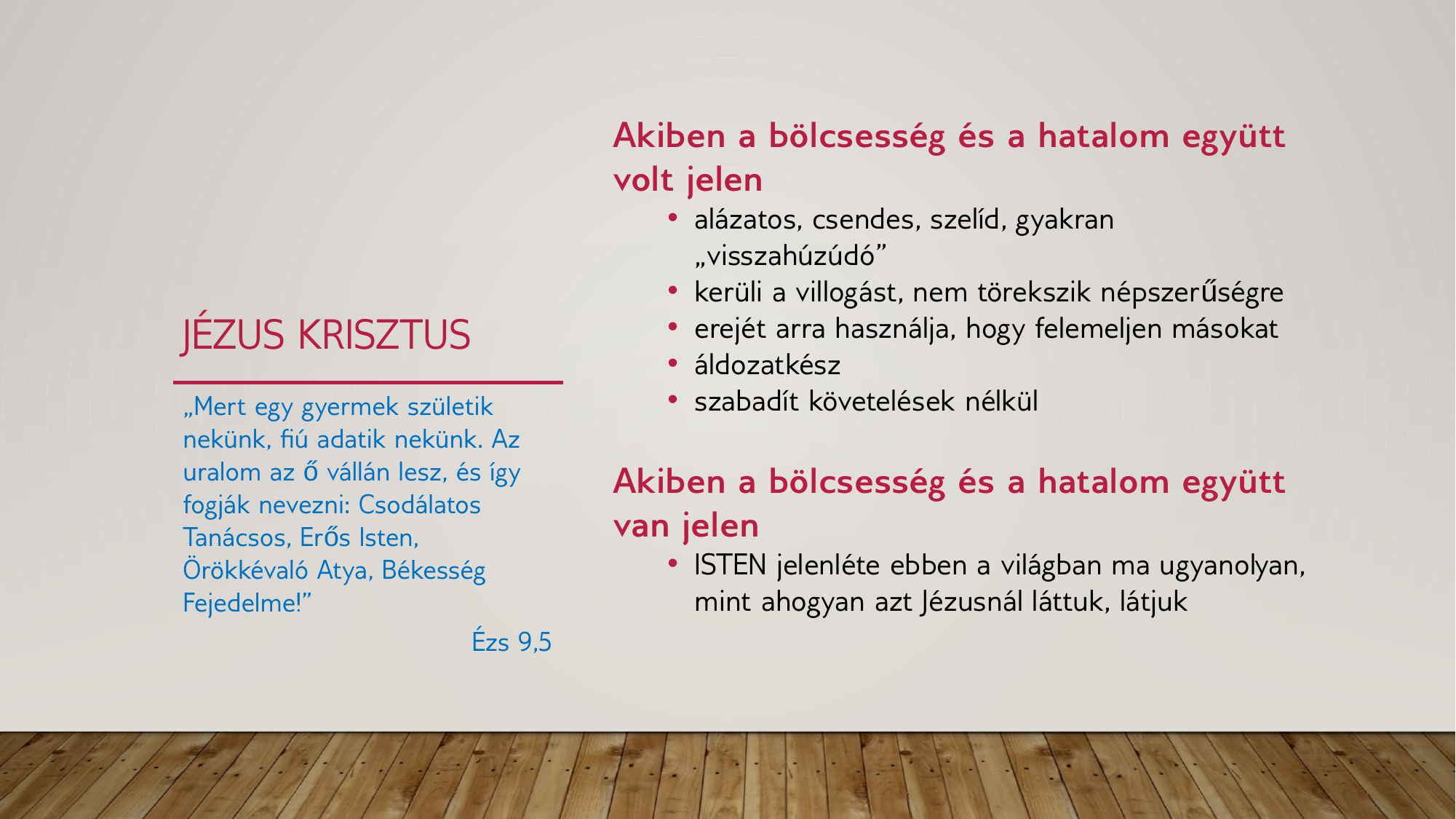

Akiben a bölcsesség és a hatalom együtt volt jelen
alázatos, csendes, szelíd, gyakran „visszahúzúdó”
kerüli a villogást, nem törekszik népszerűségre
erejét arra használja, hogy felemeljen másokat
áldozatkész
szabadít követelések nélkül

Akiben a bölcsesség és a hatalom együtt van jelen
ISTEN jelenléte ebben a világban ma ugyanolyan, mint ahogyan azt Jézusnál láttuk, látjuk
# Jézus krisztus
„Mert egy gyermek születik nekünk, fiú adatik nekünk. Az uralom az ő vállán lesz, és így fogják nevezni: Csodálatos Tanácsos, Erős Isten, Örökkévaló Atya, Békesség Fejedelme!”
Ézs 9,5